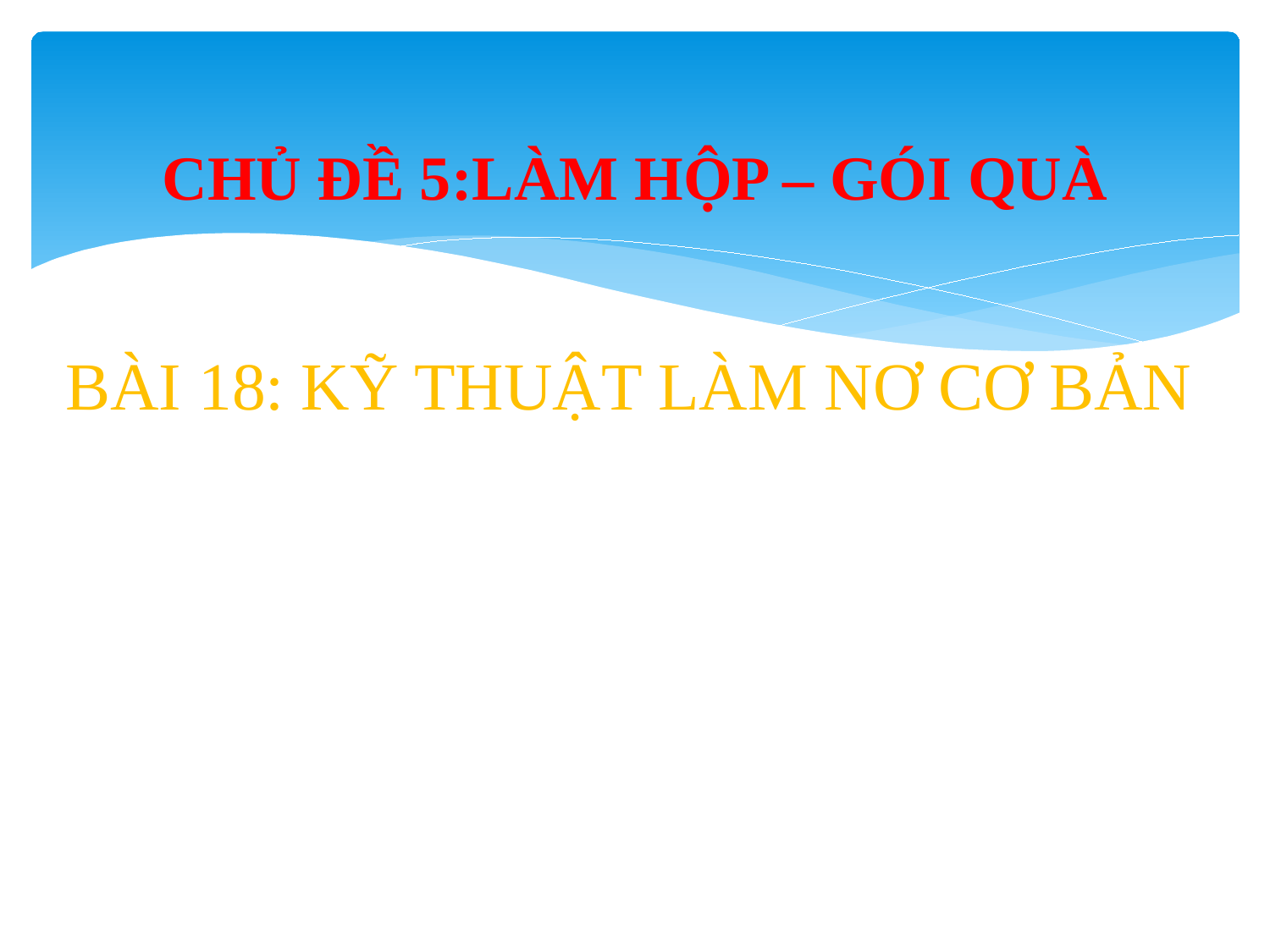

# CHỦ ĐỀ 5:LÀM HỘP – GÓI QUÀ

BÀI 18: KỸ THUẬT LÀM NƠ CƠ BẢN